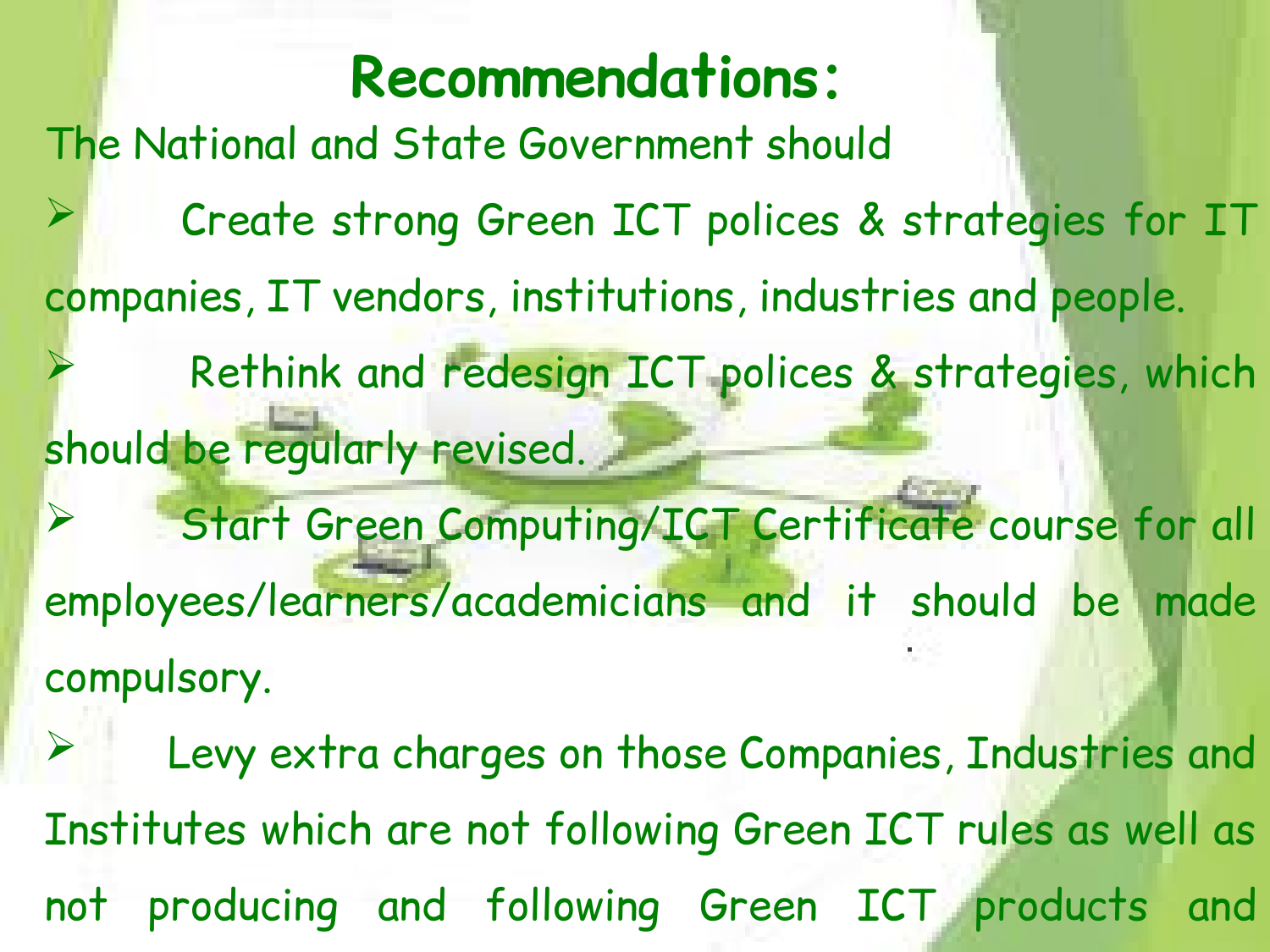

# Recommendations:
The National and State Government should
      Create strong Green ICT polices & strategies for IT companies, IT vendors, institutions, industries and people.
       Rethink and redesign ICT polices & strategies, which should be regularly revised.
       Start Green Computing/ICT Certificate course for all employees/learners/academicians and it should be made compulsory.
       Levy extra charges on those Companies, Industries and Institutes which are not following Green ICT rules as well as not producing and following Green ICT products and practices.